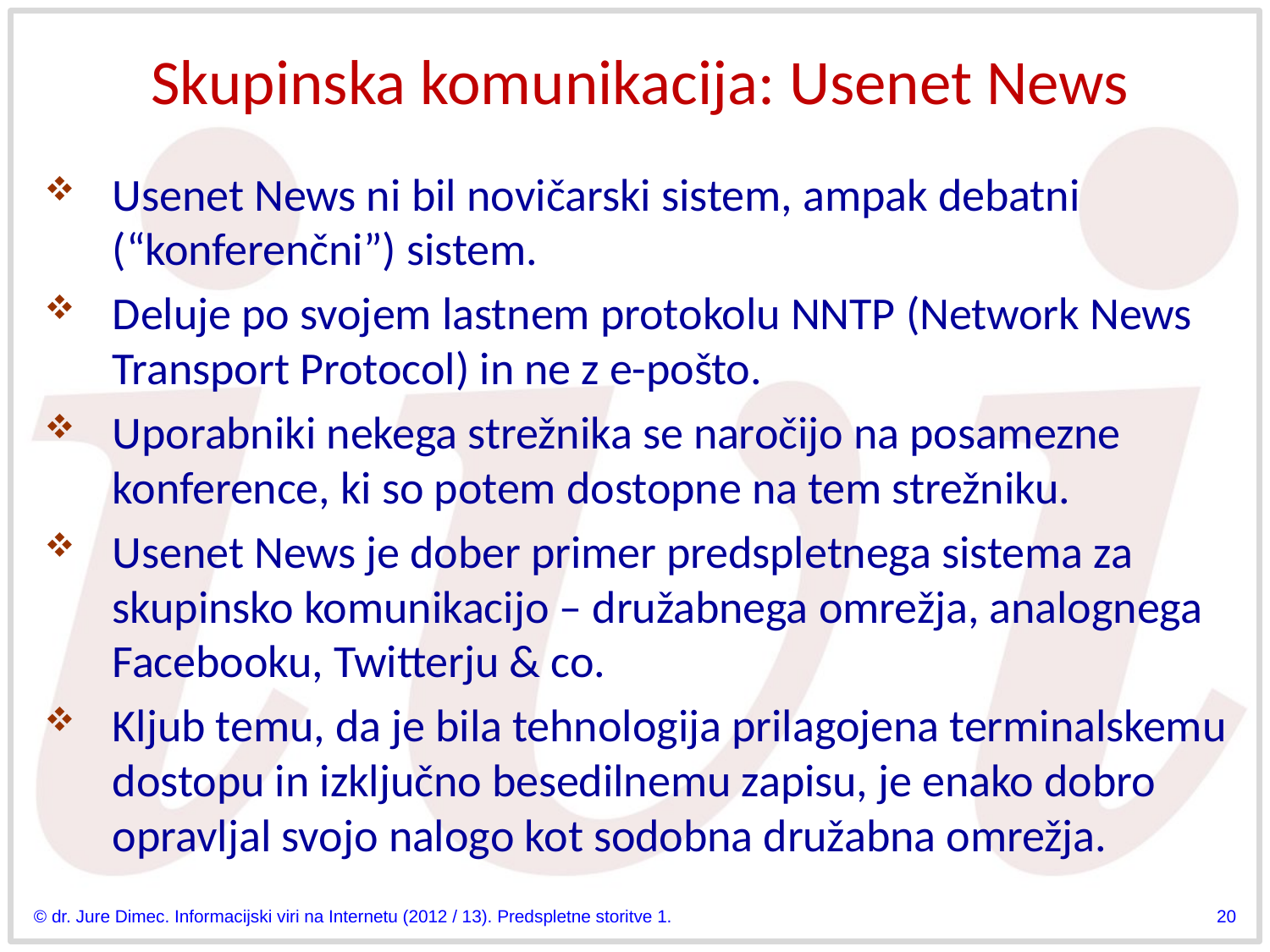

# Skupinska komunikacija: Usenet News
Usenet News ni bil novičarski sistem, ampak debatni (“konferenčni”) sistem.
Deluje po svojem lastnem protokolu NNTP (Network News Transport Protocol) in ne z e-pošto.
Uporabniki nekega strežnika se naročijo na posamezne konference, ki so potem dostopne na tem strežniku.
Usenet News je dober primer predspletnega sistema za skupinsko komunikacijo – družabnega omrežja, analognega Facebooku, Twitterju & co.
Kljub temu, da je bila tehnologija prilagojena terminalskemu dostopu in izključno besedilnemu zapisu, je enako dobro opravljal svojo nalogo kot sodobna družabna omrežja.
© dr. Jure Dimec. Informacijski viri na Internetu (2012 / 13). Predspletne storitve 1.
20